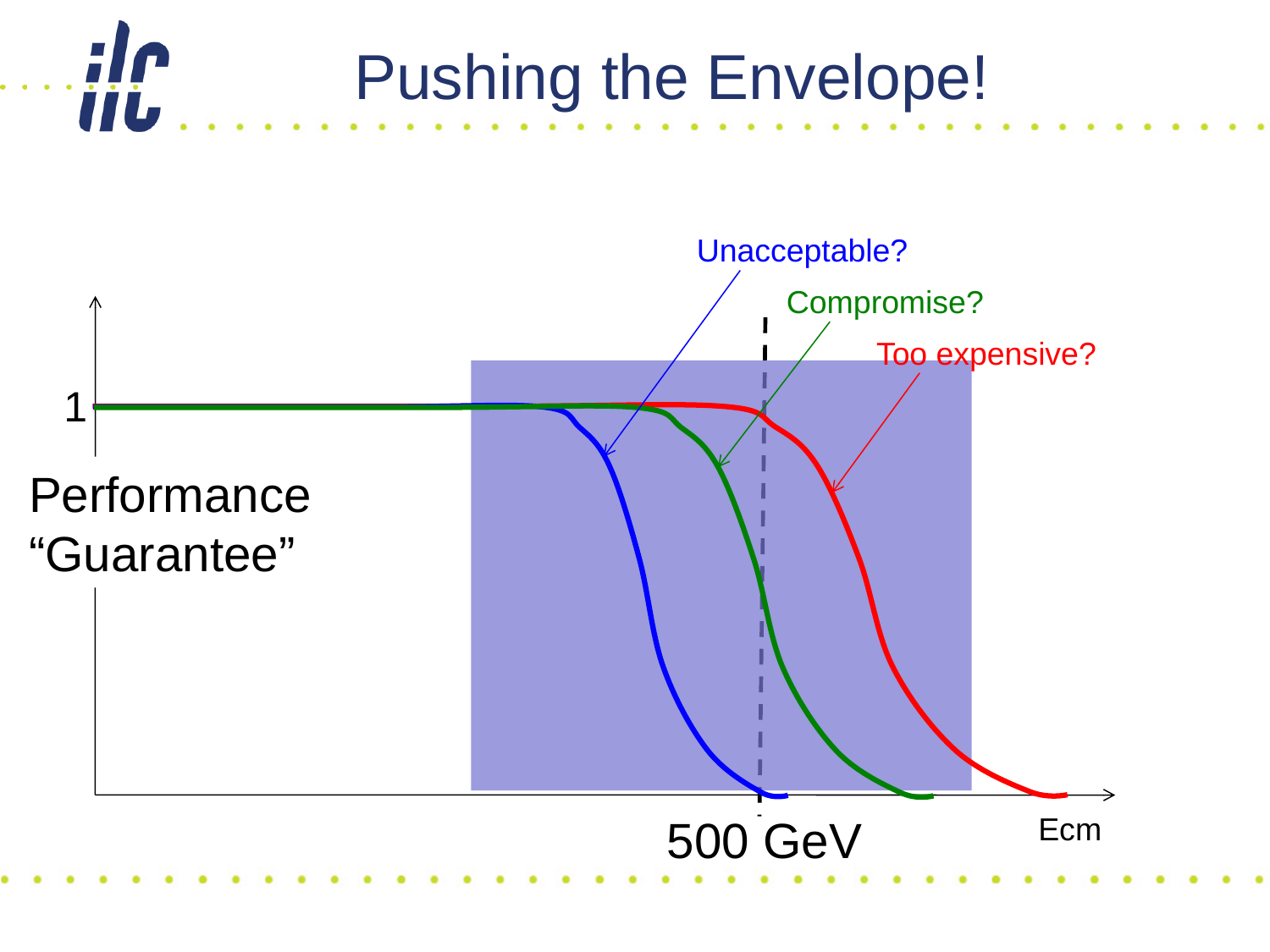

# Pushing the Envelope!
Unacceptable?
Compromise?
Too expensive?

1

Performance “Guarantee”
500 GeV
Ecm